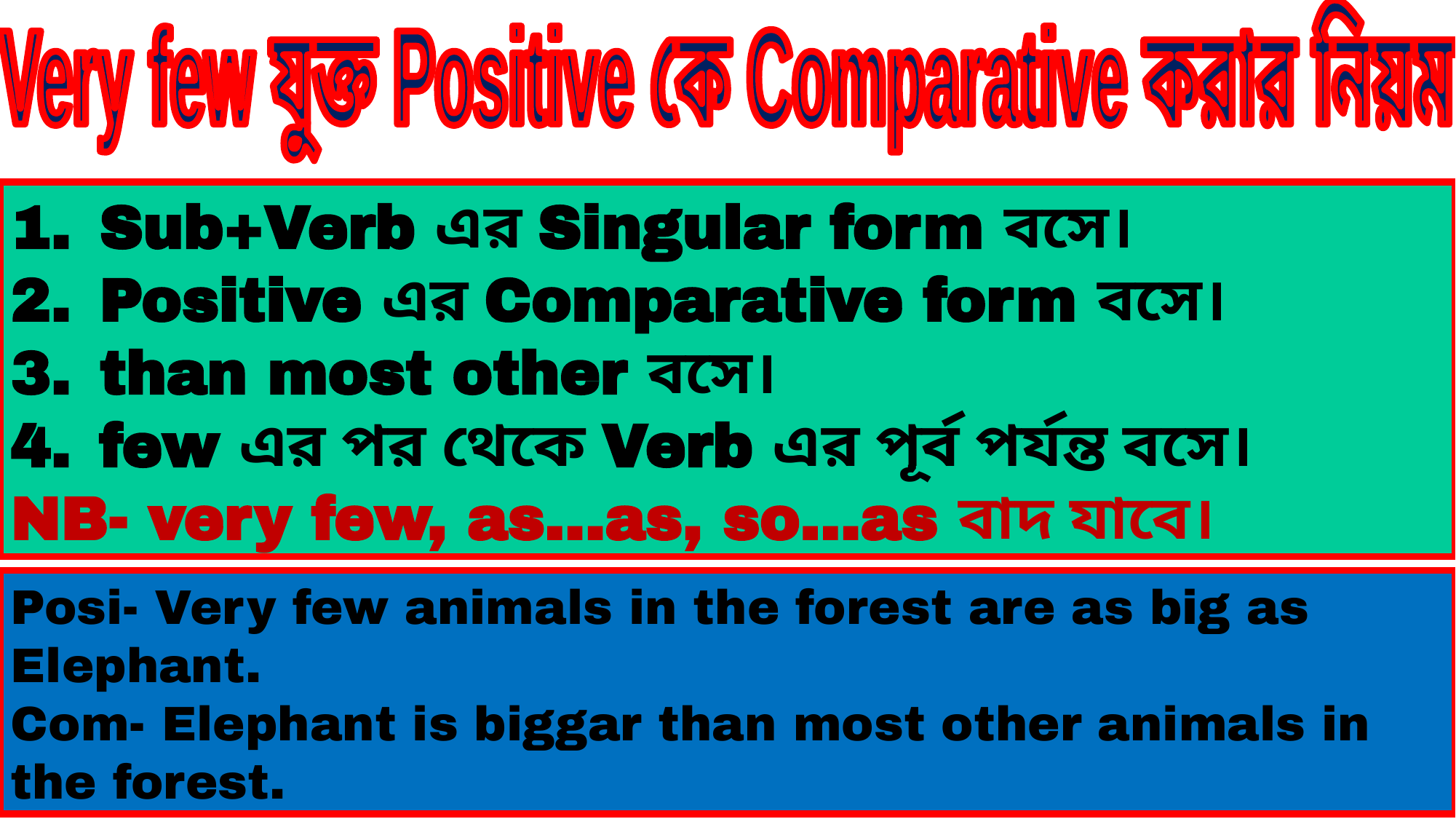

Very few যুক্ত Positive কে Comparative করার নিয়ম
Sub+Verb এর Singular form বসে।
Positive এর Comparative form বসে।
than most other বসে।
few এর পর থেকে Verb এর পূর্ব পর্যন্ত বসে।
NB- very few, as…as, so…as বাদ যাবে।
Posi- Very few animals in the forest are as big as Elephant.
Com- Elephant is biggar than most other animals in the forest.